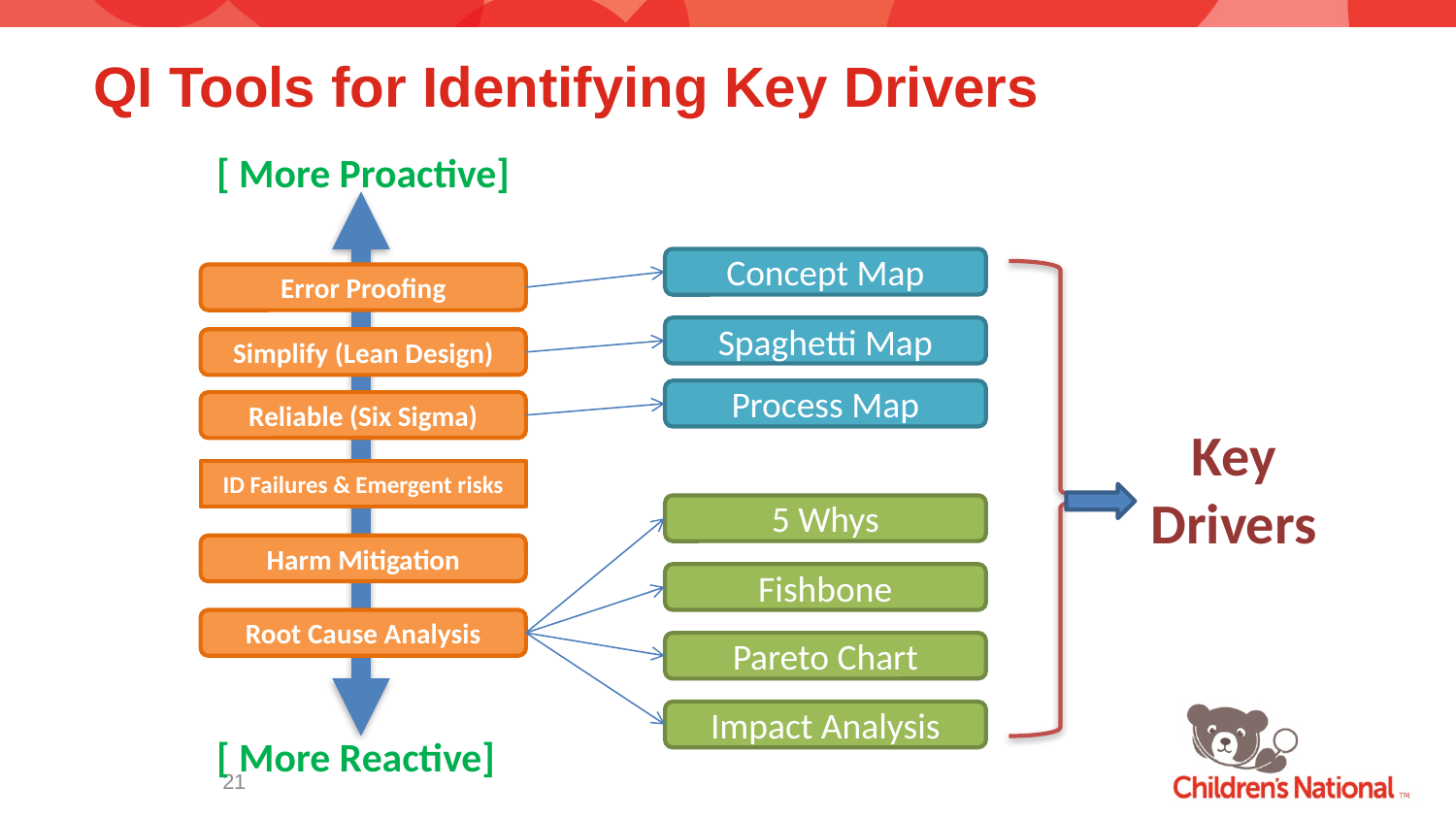

# QI Tools for Identifying Key Drivers
[ More Proactive]
Concept Map

Error Proofing
Spaghetti Map
Simplify (Lean Design)
Process Map
Reliable (Six Sigma)
Key
Drivers
ID Failures & Emergent risks

5 Whys
Harm Mitigation
Fishbone
Root Cause Analysis
Pareto Chart
Impact Analysis
[ More Reactive]
21